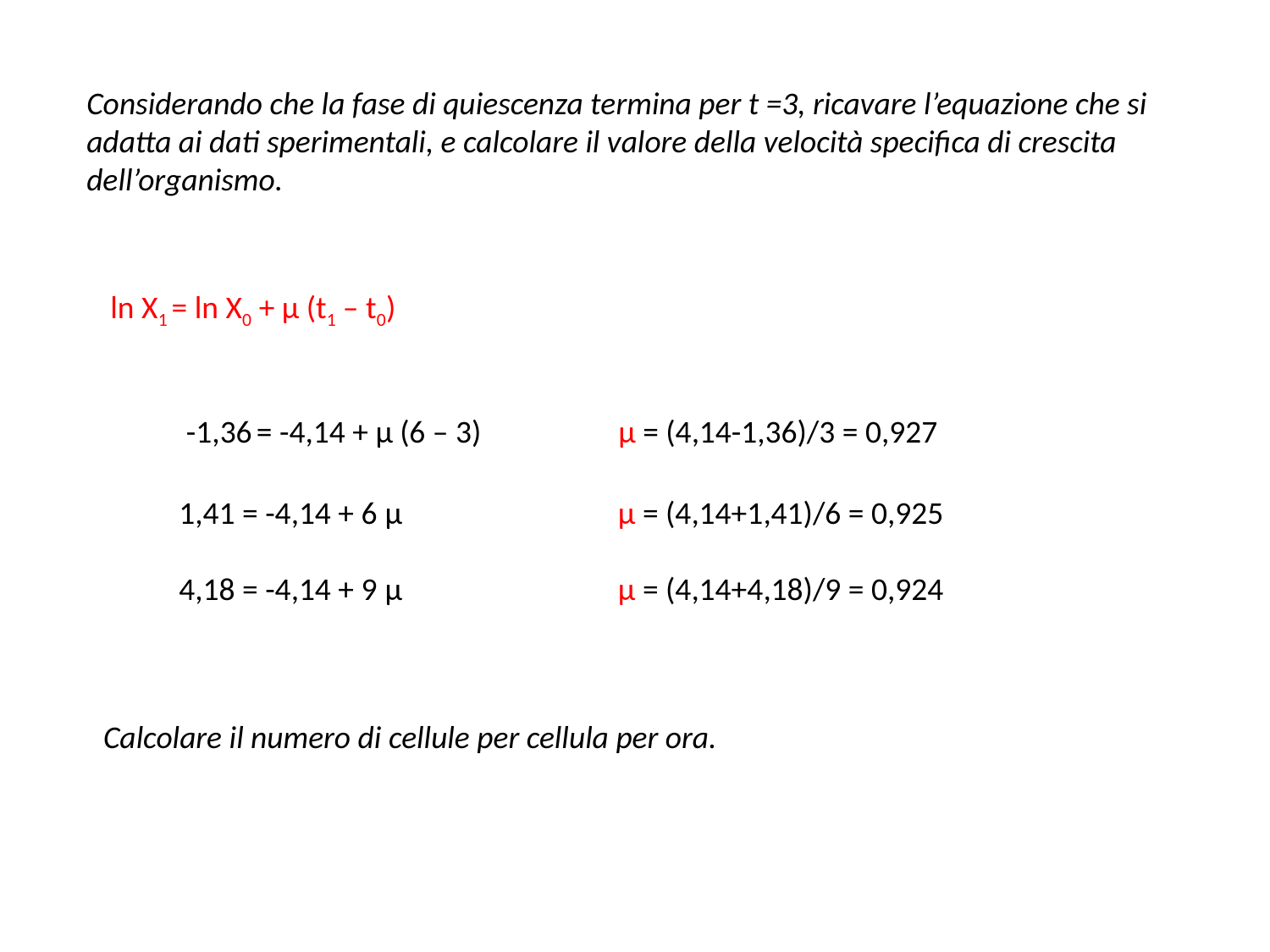

Considerando che la fase di quiescenza termina per t =3, ricavare l’equazione che si adatta ai dati sperimentali, e calcolare il valore della velocità specifica di crescita dell’organismo.

 ln X1 = ln X0 + μ (t1 – t0)
 -1,36 = -4,14 + μ (6 – 3)                   μ = (4,14-1,36)/3 = 0,927

1,41 = -4,14 + 6 μ                              μ = (4,14+1,41)/6 = 0,925

4,18 = -4,14 + 9 μ                              μ = (4,14+4,18)/9 = 0,924

Calcolare il numero di cellule per cellula per ora.